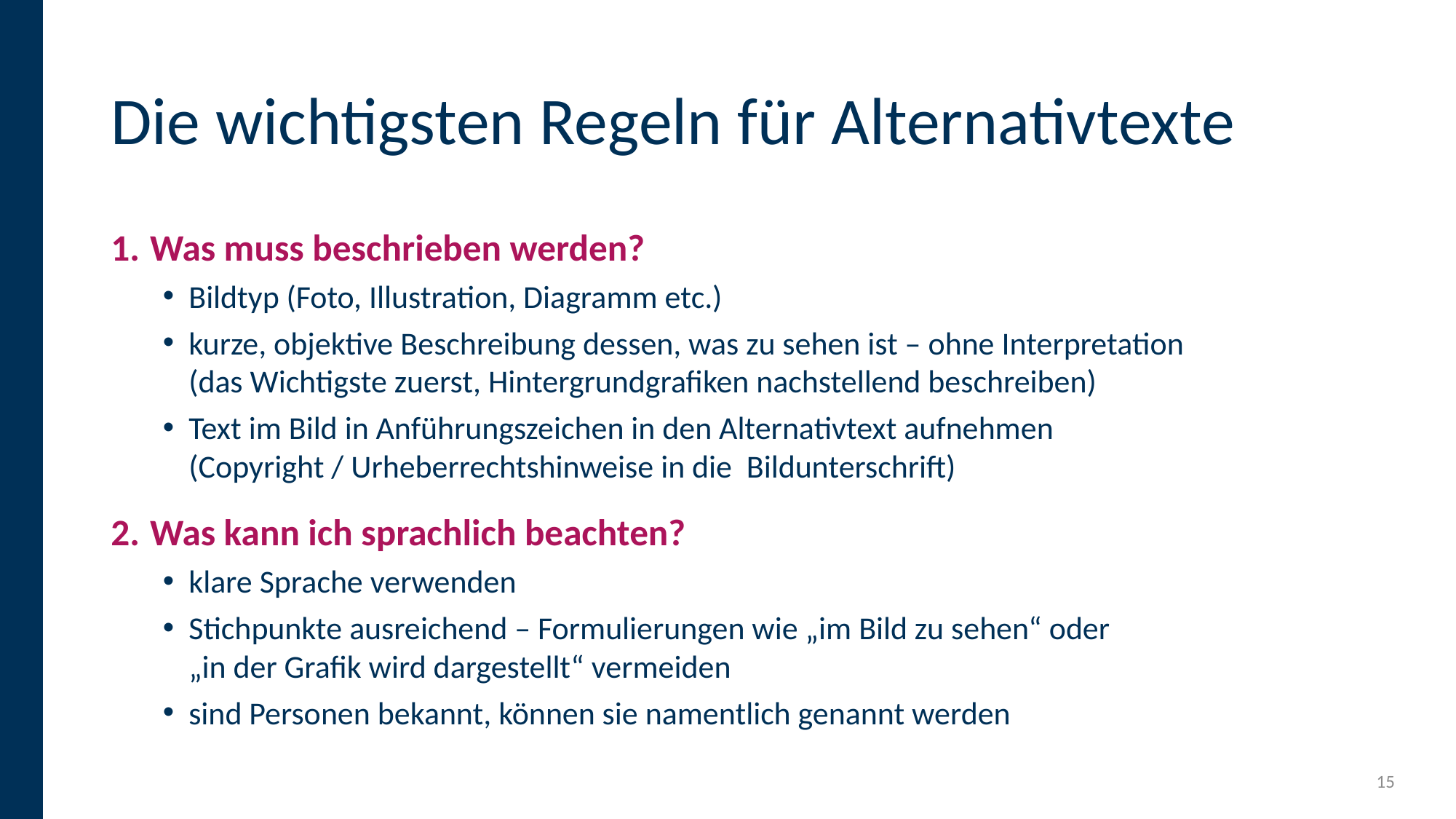

# Die wichtigsten Regeln für Alternativtexte
Was muss beschrieben werden?
Bildtyp (Foto, Illustration, Diagramm etc.)
kurze, objektive Beschreibung dessen, was zu sehen ist – ohne Interpretation
(das Wichtigste zuerst, Hintergrundgrafiken nachstellend beschreiben)
Text im Bild in Anführungszeichen in den Alternativtext aufnehmen
(Copyright / Urheberrechtshinweise in die  Bildunterschrift)
Was kann ich sprachlich beachten?
klare Sprache verwenden
Stichpunkte ausreichend – Formulierungen wie „im Bild zu sehen“ oder
„in der Grafik wird dargestellt“ vermeiden
sind Personen bekannt, können sie namentlich genannt werden

15